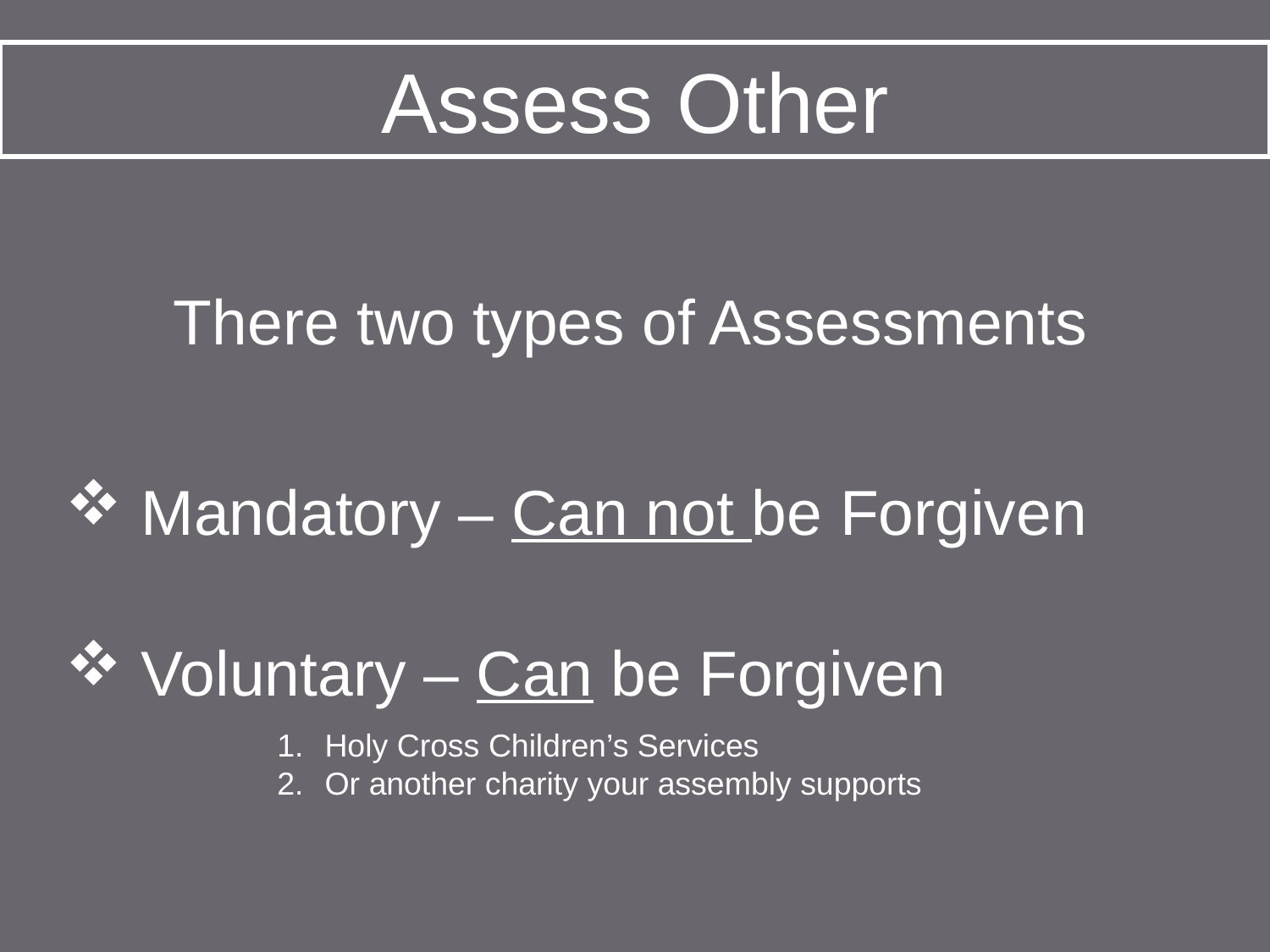

Assess Other
 There two types of Assessments
 Mandatory – Can not be Forgiven

 Voluntary – Can be Forgiven
Holy Cross Children’s Services
Or another charity your assembly supports